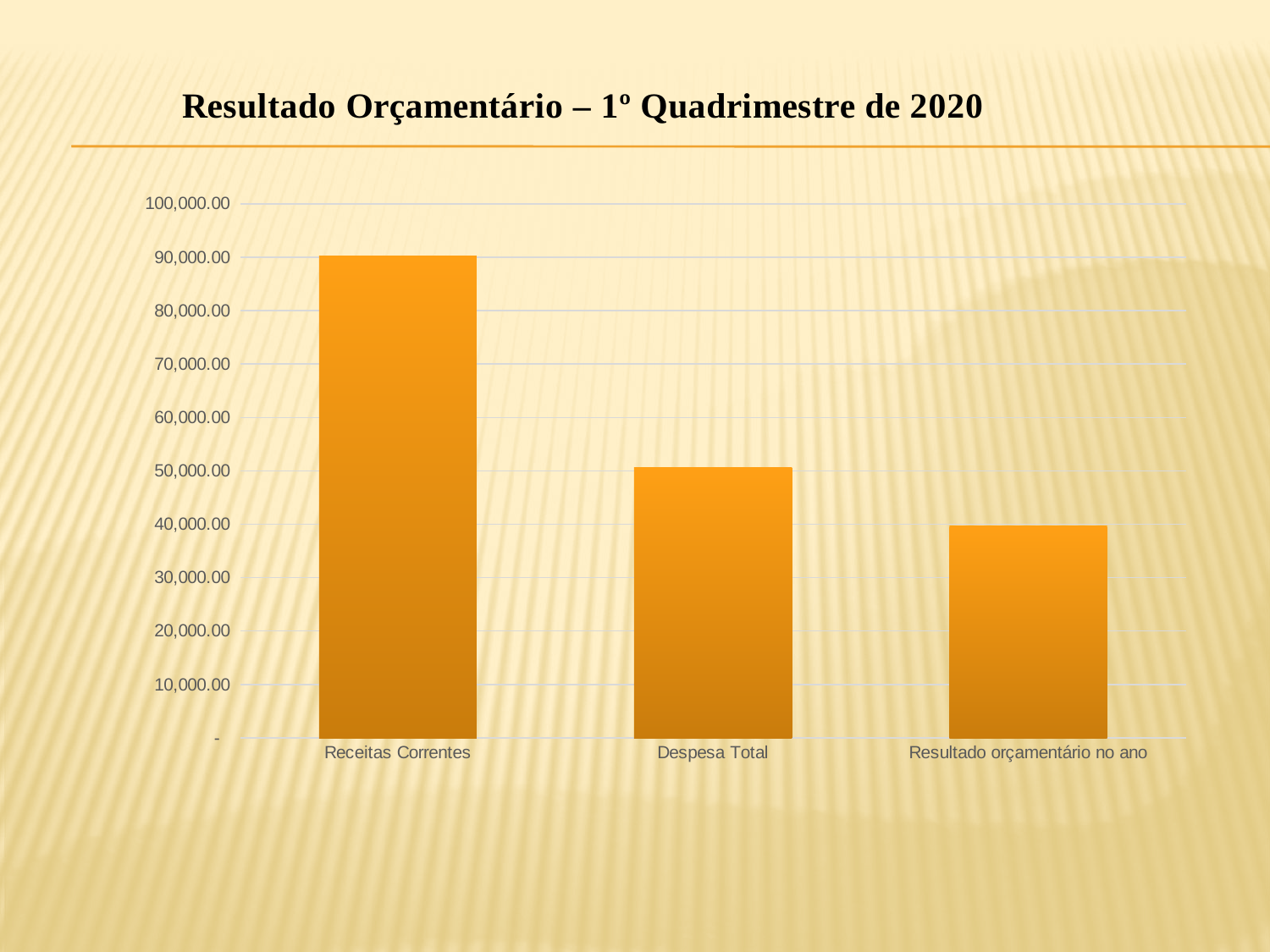

### Chart

| Category |  |
|---|---|
| Receitas Correntes | 90229.0 |
| Despesa Total | 50583.9 |
| Resultado orçamentário no ano | 39645.1 |